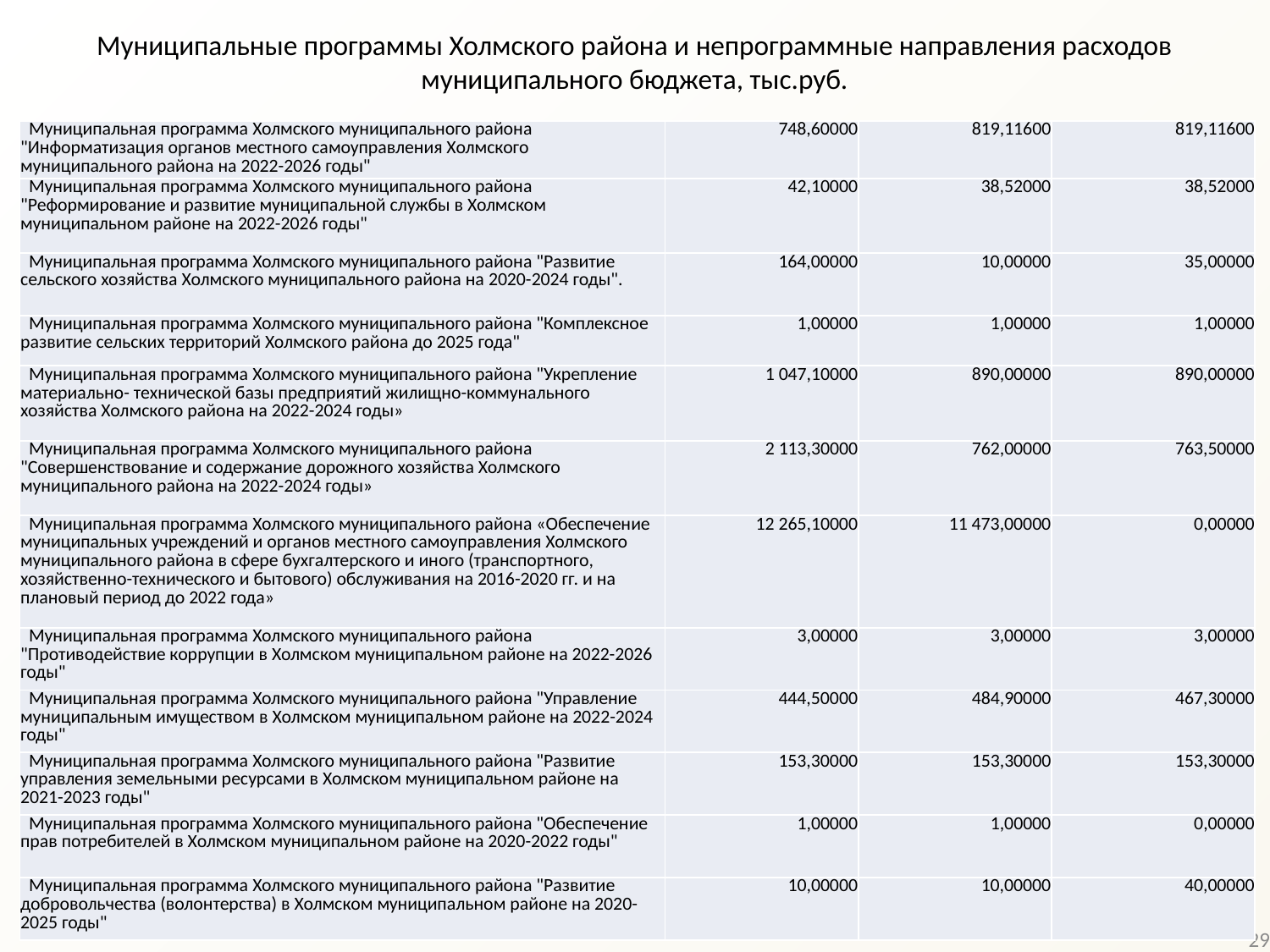

# Муниципальные программы Холмского района и непрограммные направления расходов муниципального бюджета, тыс.руб.
| Муниципальная программа Холмского муниципального района "Информатизация органов местного самоуправления Холмского муниципального района на 2022-2026 годы" | 748,60000 | 819,11600 | 819,11600 |
| --- | --- | --- | --- |
| Муниципальная программа Холмского муниципального района "Реформирование и развитие муниципальной службы в Холмском муниципальном районе на 2022-2026 годы" | 42,10000 | 38,52000 | 38,52000 |
| Муниципальная программа Холмского муниципального района "Развитие сельского хозяйства Холмского муниципального района на 2020-2024 годы". | 164,00000 | 10,00000 | 35,00000 |
| Муниципальная программа Холмского муниципального района "Комплексное развитие сельских территорий Холмского района до 2025 года" | 1,00000 | 1,00000 | 1,00000 |
| Муниципальная программа Холмского муниципального района "Укрепление материально- технической базы предприятий жилищно-коммунального хозяйства Холмского района на 2022-2024 годы» | 1 047,10000 | 890,00000 | 890,00000 |
| Муниципальная программа Холмского муниципального района "Совершенствование и содержание дорожного хозяйства Холмского муниципального района на 2022-2024 годы» | 2 113,30000 | 762,00000 | 763,50000 |
| Муниципальная программа Холмского муниципального района «Обеспечение муниципальных учреждений и органов местного самоуправления Холмского муниципального района в сфере бухгалтерского и иного (транспортного, хозяйственно-технического и бытового) обслуживания на 2016-2020 гг. и на плановый период до 2022 года» | 12 265,10000 | 11 473,00000 | 0,00000 |
| Муниципальная программа Холмского муниципального района "Противодействие коррупции в Холмском муниципальном районе на 2022-2026 годы" | 3,00000 | 3,00000 | 3,00000 |
| Муниципальная программа Холмского муниципального района "Управление муниципальным имуществом в Холмском муниципальном районе на 2022-2024 годы" | 444,50000 | 484,90000 | 467,30000 |
| Муниципальная программа Холмского муниципального района "Развитие управления земельными ресурсами в Холмском муниципальном районе на 2021-2023 годы" | 153,30000 | 153,30000 | 153,30000 |
| Муниципальная программа Холмского муниципального района "Обеспечение прав потребителей в Холмском муниципальном районе на 2020-2022 годы" | 1,00000 | 1,00000 | 0,00000 |
| Муниципальная программа Холмского муниципального района "Развитие добровольчества (волонтерства) в Холмском муниципальном районе на 2020-2025 годы" | 10,00000 | 10,00000 | 40,00000 |
29